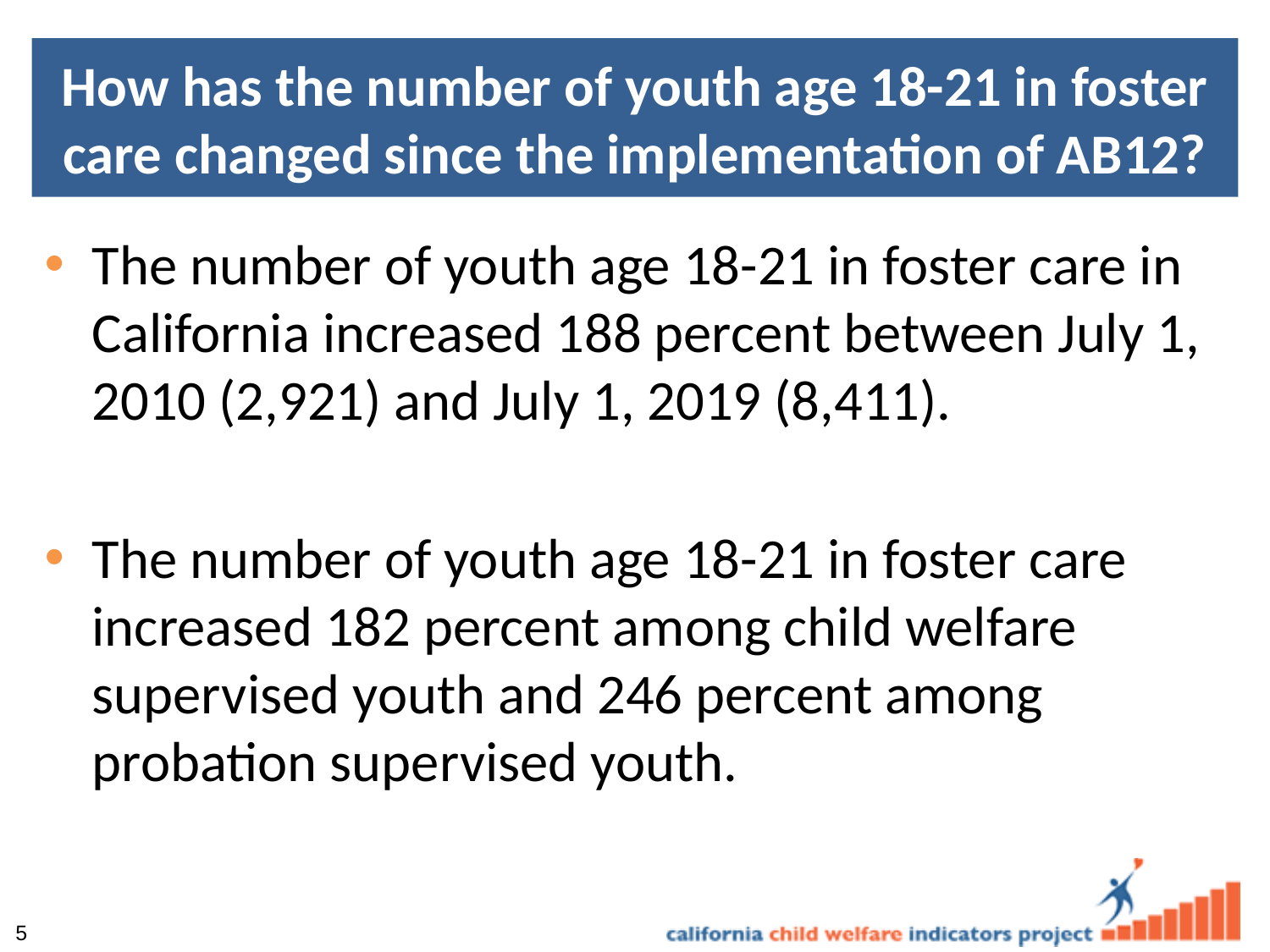

# How has the number of youth age 18-21 in foster care changed since the implementation of AB12?
The number of youth age 18-21 in foster care in California increased 188 percent between July 1, 2010 (2,921) and July 1, 2019 (8,411).

The number of youth age 18-21 in foster care increased 182 percent among child welfare supervised youth and 246 percent among probation supervised youth.

5